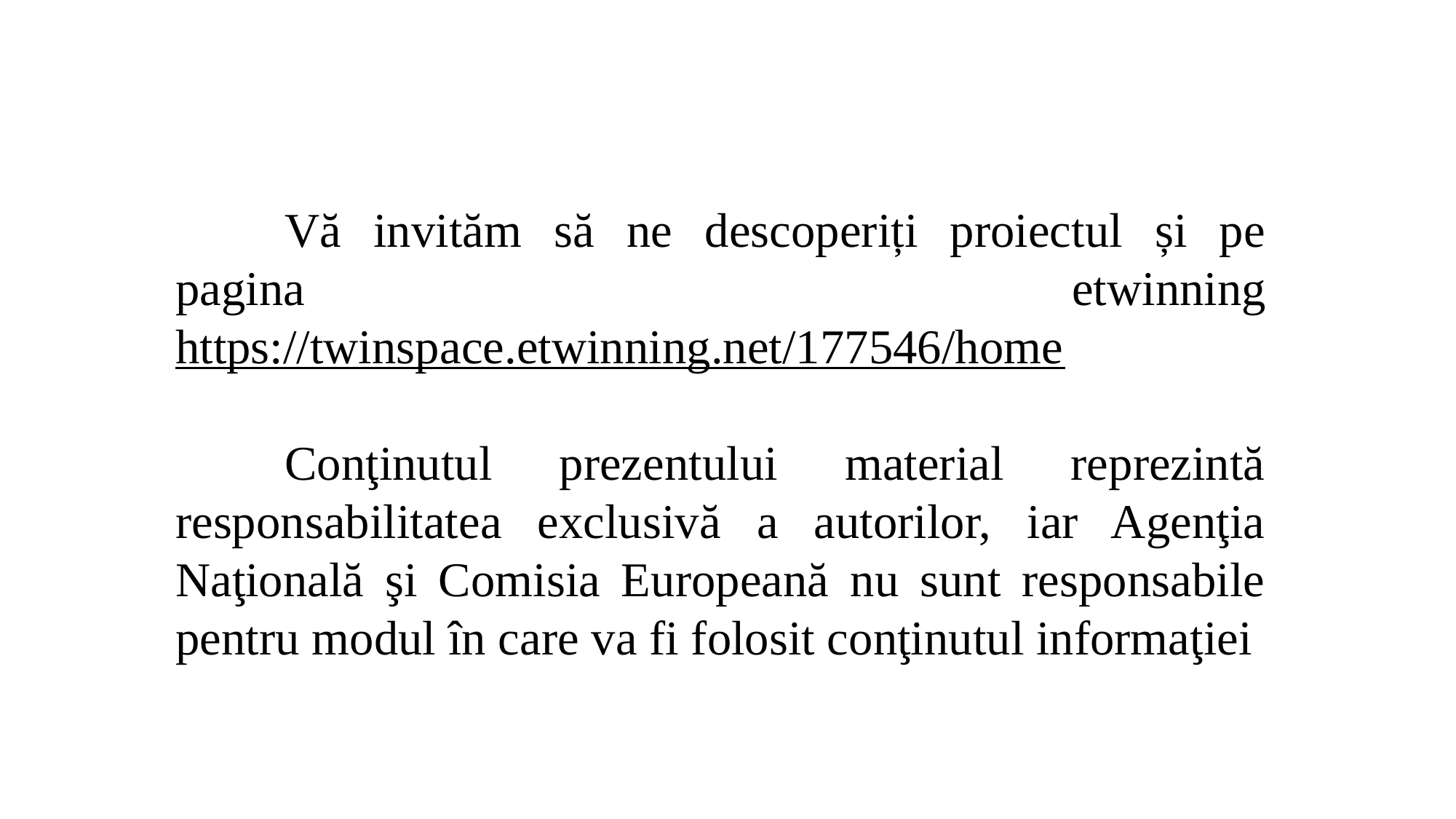

Vă invităm să ne descoperiți proiectul și pe pagina etwinning https://twinspace.etwinning.net/177546/home

	Conţinutul prezentului material reprezintă responsabilitatea exclusivă a autorilor, iar Agenţia Naţională şi Comisia Europeană nu sunt responsabile pentru modul în care va fi folosit conţinutul informaţiei